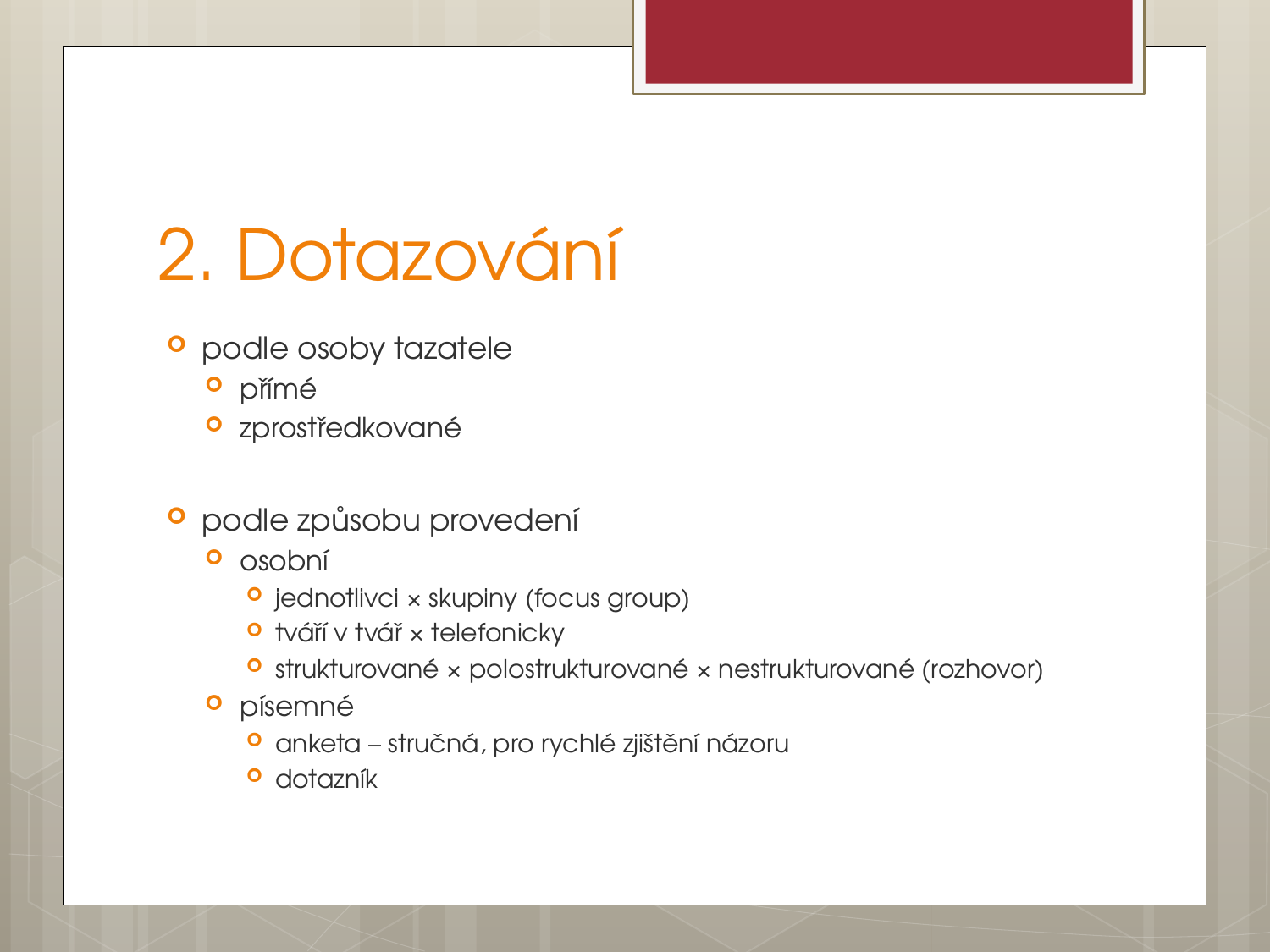

# 2. Dotazování
podle osoby tazatele
přímé
zprostředkované

podle způsobu provedení
osobní
jednotlivci × skupiny (focus group)
tváří v tvář × telefonicky
strukturované × polostrukturované × nestrukturované (rozhovor)
písemné
anketa – stručná, pro rychlé zjištění názoru
dotazník